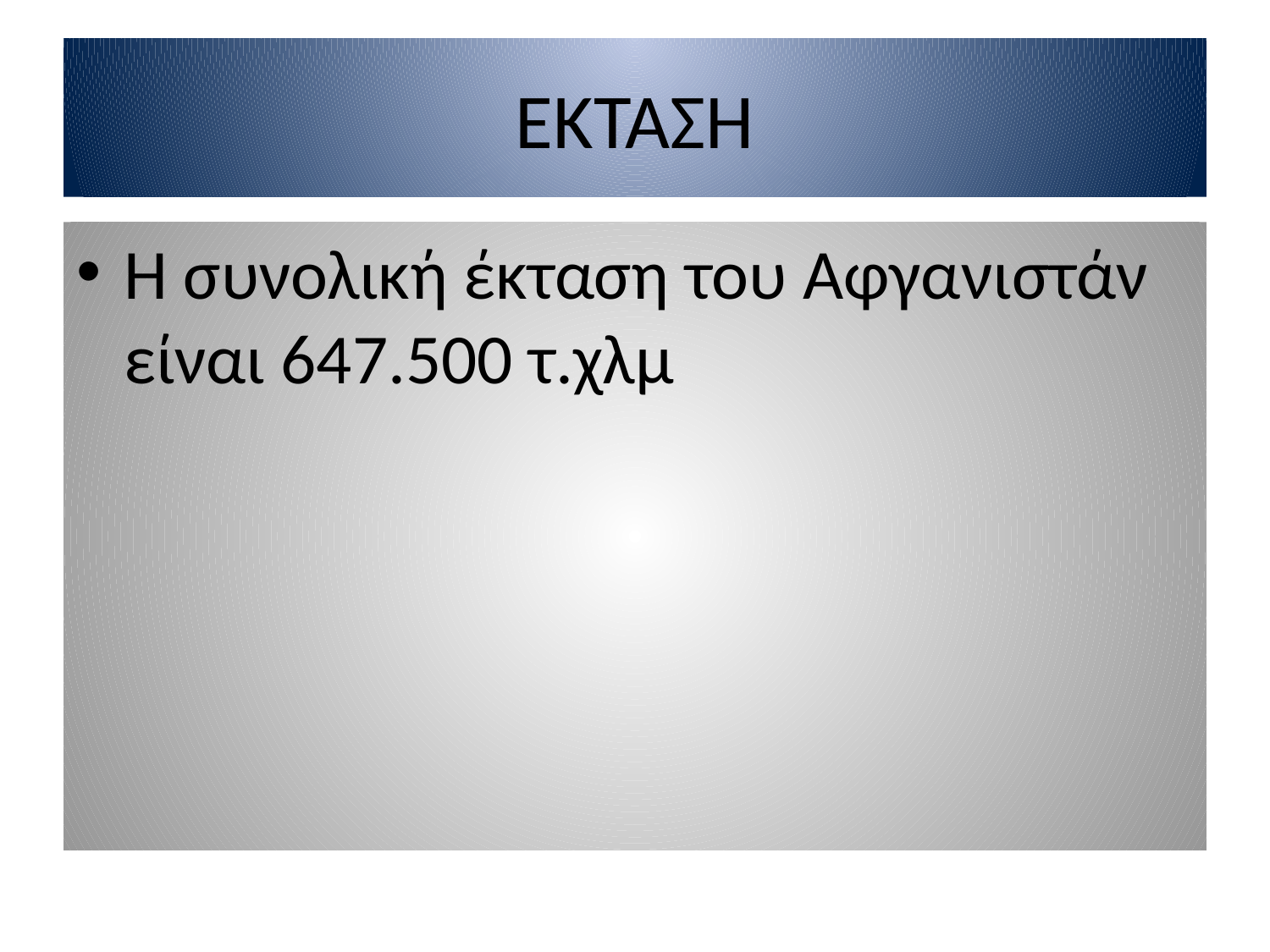

# ΕΚΤΑΣΗ
Η συνολική έκταση του Αφγανιστάν είναι 647.500 τ.χλμ